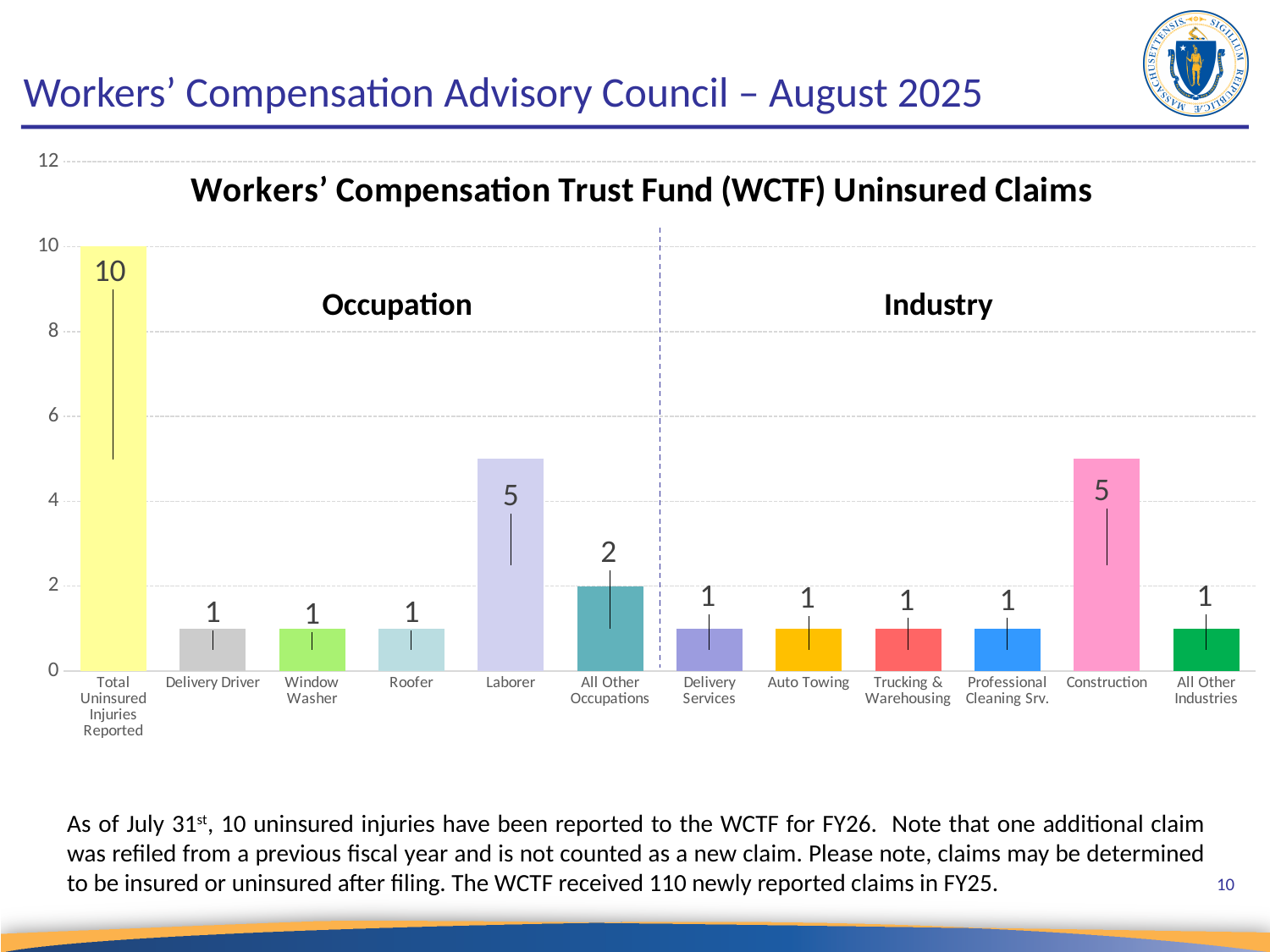

# Workers’ Compensation Advisory Council – August 2025

### Chart: Workers’ Compensation Trust Fund (WCTF) Uninsured Claims

| Category | Uninsured Claims by Occupation & Industry - FY 2025 |
|---|---|
| Total Uninsured Injuries Reported | 10.0 |
| Delivery Driver | 1.0 |
| Window Washer | 1.0 |
| Roofer | 1.0 |
| Laborer | 5.0 |
| All Other Occupations | 2.0 |
| Delivery Services | 1.0 |
| Auto Towing | 1.0 |
| Trucking & Warehousing | 1.0 |
| Professional Cleaning Srv. | 1.0 |
| Construction | 5.0 |
| All Other Industries | 1.0 |
Occupation
Industry
As of July 31st, 10 uninsured injuries have been reported to the WCTF for FY26.  Note that one additional claim was refiled from a previous fiscal year and is not counted as a new claim. Please note, claims may be determined to be insured or uninsured after filing. The WCTF received 110 newly reported claims in FY25.
10